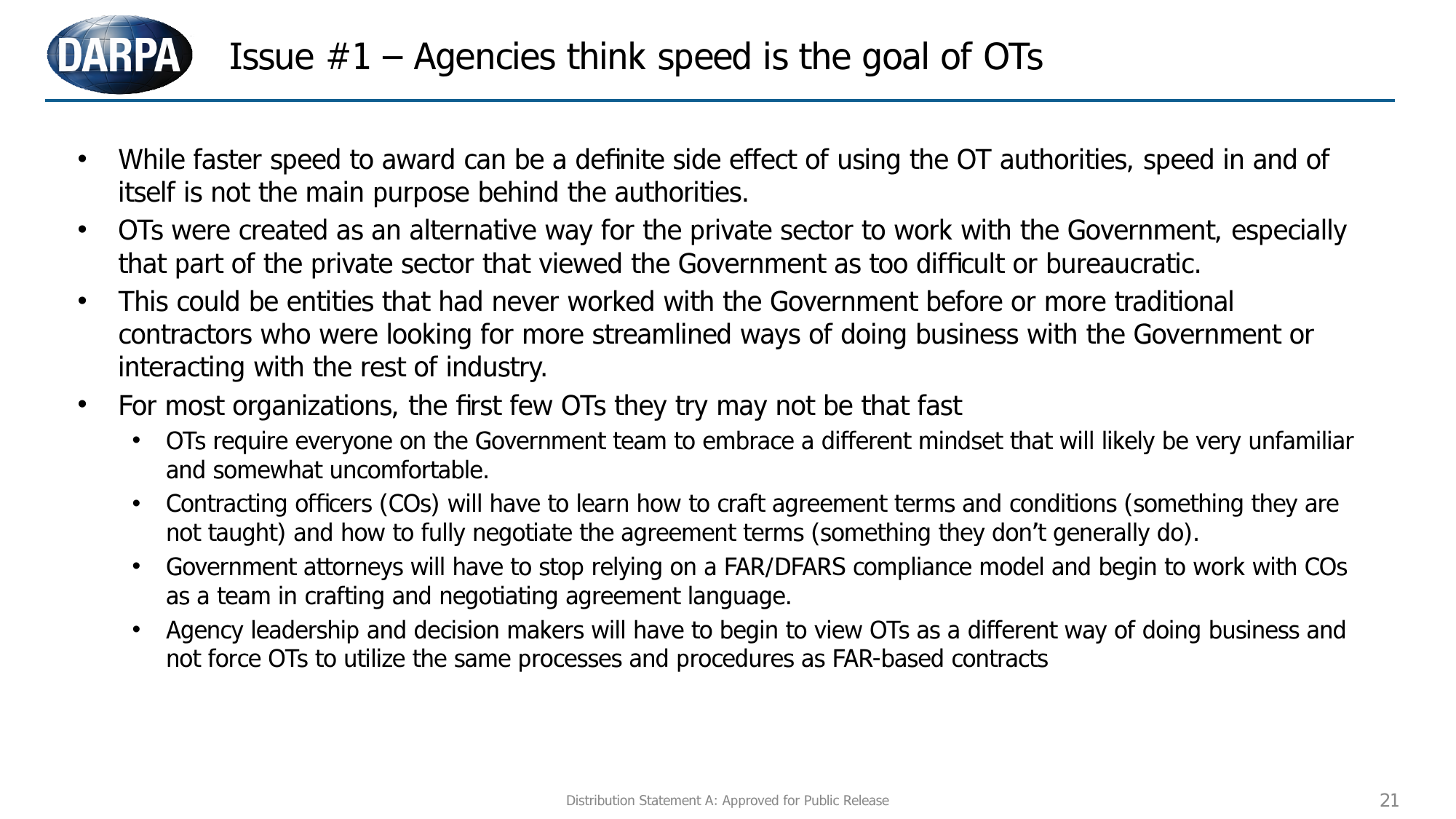

# Issue #1 – Agencies think speed is the goal of OTs
While faster speed to award can be a definite side effect of using the OT authorities, speed in and of itself is not the main purpose behind the authorities.
OTs were created as an alternative way for the private sector to work with the Government, especially that part of the private sector that viewed the Government as too difficult or bureaucratic.
This could be entities that had never worked with the Government before or more traditional contractors who were looking for more streamlined ways of doing business with the Government or interacting with the rest of industry.
For most organizations, the first few OTs they try may not be that fast
OTs require everyone on the Government team to embrace a different mindset that will likely be very unfamiliar and somewhat uncomfortable.
Contracting officers (COs) will have to learn how to craft agreement terms and conditions (something they are not taught) and how to fully negotiate the agreement terms (something they don’t generally do).
Government attorneys will have to stop relying on a FAR/DFARS compliance model and begin to work with COs as a team in crafting and negotiating agreement language.
Agency leadership and decision makers will have to begin to view OTs as a different way of doing business and not force OTs to utilize the same processes and procedures as FAR-based contracts
Distribution Statement A: Approved for Public Release
21